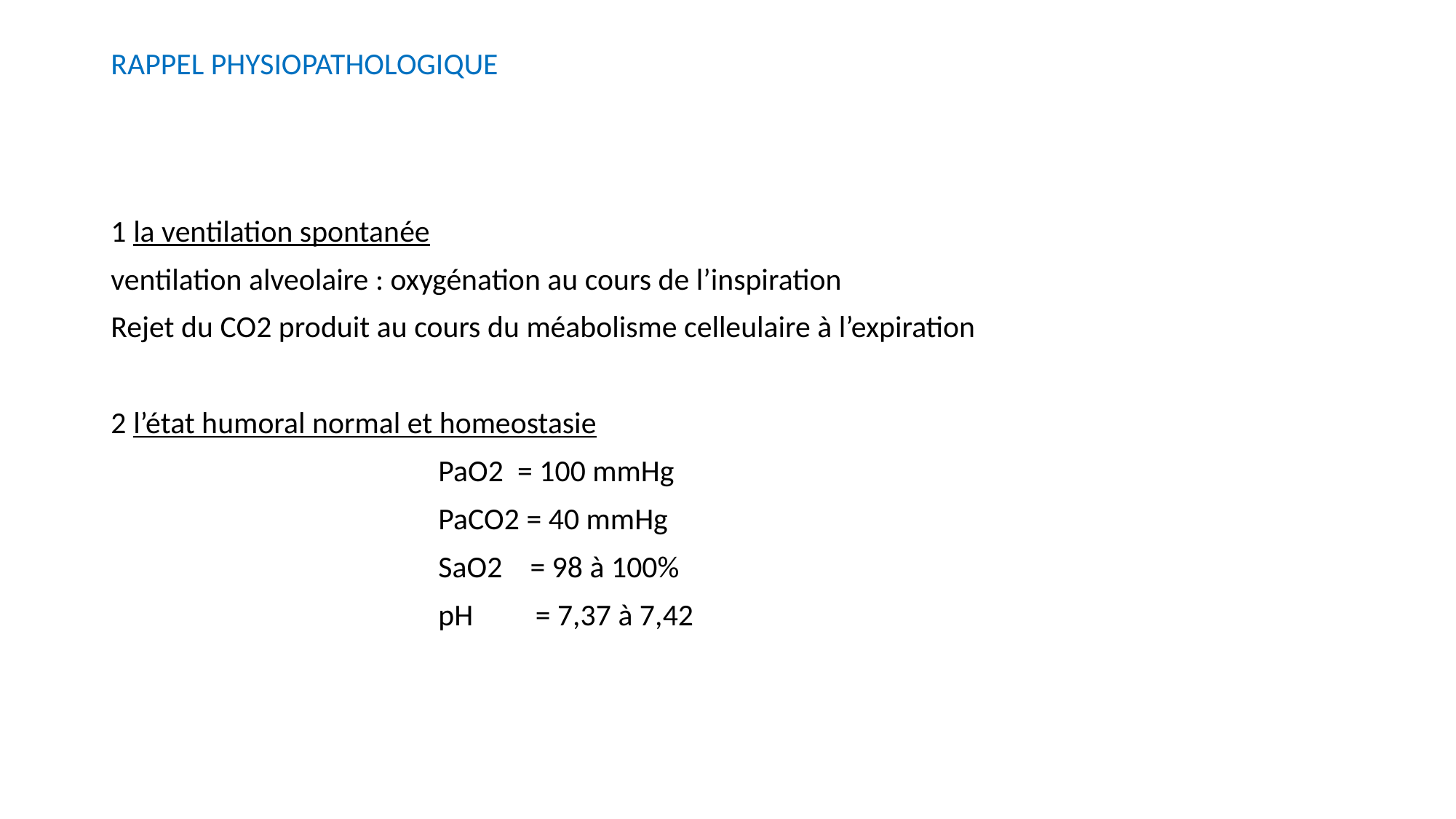

# RAPPEL PHYSIOPATHOLOGIQUE

1 la ventilation spontanée
ventilation alveolaire : oxygénation au cours de l’inspiration
Rejet du CO2 produit au cours du méabolisme celleulaire à l’expiration

2 l’état humoral normal et homeostasie
			PaO2  = 100 mmHg
			PaCO2 = 40 mmHg
			SaO2    = 98 à 100%
			pH         = 7,37 à 7,42